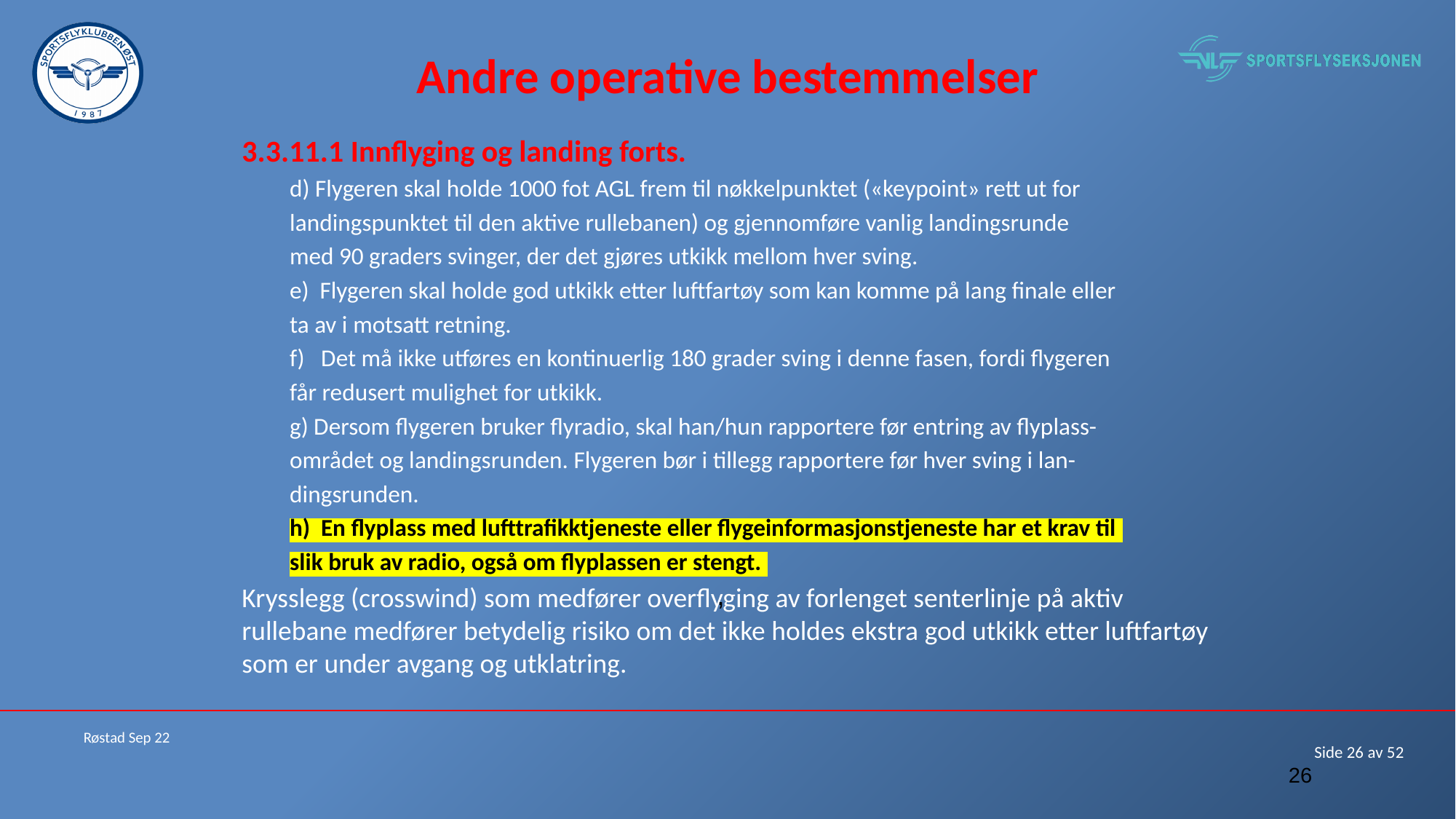

# Andre operative bestemmelser
3.3.11.1 Innflyging og landing forts.
d) Flygeren skal holde 1000 fot AGL frem til nøkkelpunktet («keypoint» rett ut for
landingspunktet til den aktive rullebanen) og gjennomføre vanlig landingsrunde
med 90 graders svinger, der det gjøres utkikk mellom hver sving.
e)  Flygeren skal holde god utkikk etter luftfartøy som kan komme på lang finale eller
ta av i motsatt retning.
f)   Det må ikke utføres en kontinuerlig 180 grader sving i denne fasen, fordi flygeren
får redusert mulighet for utkikk.
g) Dersom flygeren bruker flyradio, skal han/hun rapportere før entring av flyplass-
området og landingsrunden. Flygeren bør i tillegg rapportere før hver sving i lan-
dingsrunden.
h)  En flyplass med lufttrafikktjeneste eller flygeinformasjonstjeneste har et krav til
slik bruk av radio, også om flyplassen er stengt.
Krysslegg (crosswind) som medfører overflyging av forlenget senterlinje på aktiv rullebane medfører betydelig risiko om det ikke holdes ekstra god utkikk etter luftfartøy som er under avgang og utklatring.

,
Røstad Sep 22
26